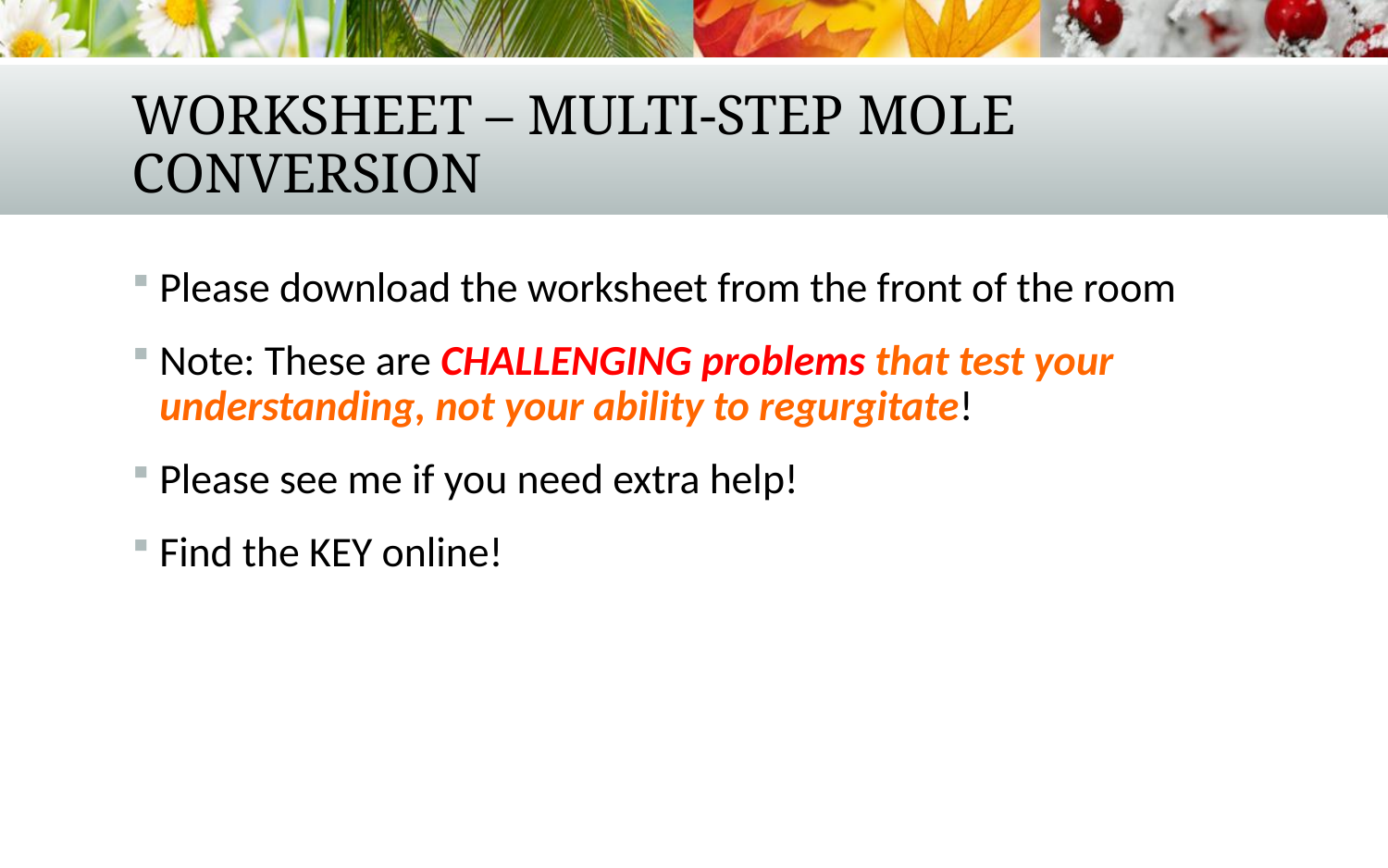

# Worksheet – Multi-Step Mole Conversion
Please download the worksheet from the front of the room
Note: These are CHALLENGING problems that test your understanding, not your ability to regurgitate!
Please see me if you need extra help!
Find the KEY online!